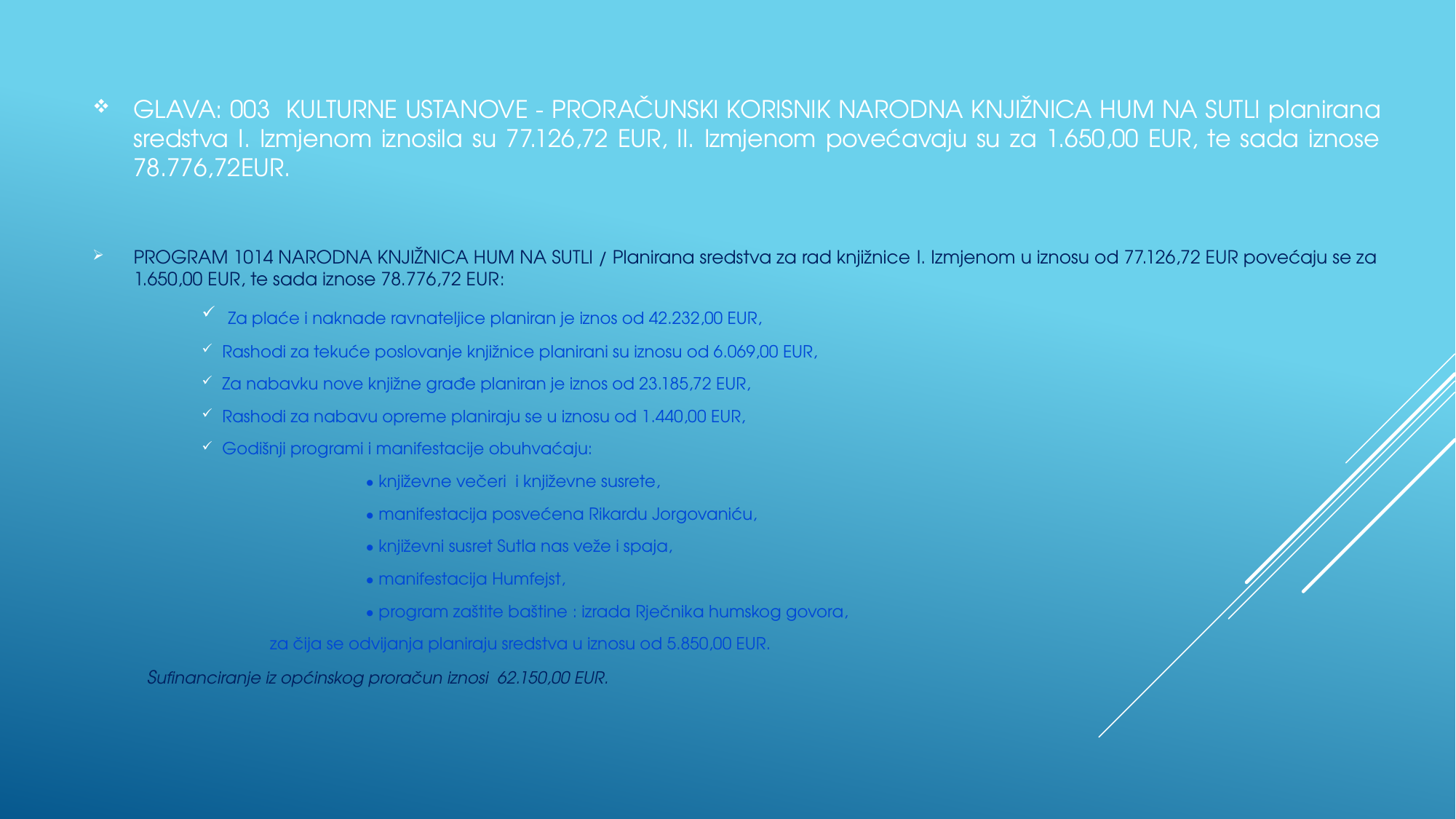

GLAVA: 003  KULTURNE USTANOVE - PRORAČUNSKI KORISNIK NARODNA KNJIŽNICA HUM NA SUTLI planirana sredstva I. Izmjenom iznosila su 77.126,72 EUR, II. Izmjenom povećavaju su za 1.650,00 EUR, te sada iznose 78.776,72EUR.

PROGRAM 1014 NARODNA KNJIŽNICA HUM NA SUTLI / Planirana sredstva za rad knjižnice I. Izmjenom u iznosu od 77.126,72 EUR povećaju se za 1.650,00 EUR, te sada iznose 78.776,72 EUR:
 Za plaće i naknade ravnateljice planiran je iznos od 42.232,00 EUR,
Rashodi za tekuće poslovanje knjižnice planirani su iznosu od 6.069,00 EUR,
Za nabavku nove knjižne građe planiran je iznos od 23.185,72 EUR,
Rashodi za nabavu opreme planiraju se u iznosu od 1.440,00 EUR,
Godišnji programi i manifestacije obuhvaćaju:
		• književne večeri  i književne susrete,
		• manifestacija posvećena Rikardu Jorgovaniću,
		• književni susret Sutla nas veže i spaja,
		• manifestacija Humfejst,
		• program zaštite baštine : izrada Rječnika humskog govora,
 	   za čija se odvijanja planiraju sredstva u iznosu od 5.850,00 EUR.
Sufinanciranje iz općinskog proračun iznosi  62.150,00 EUR.